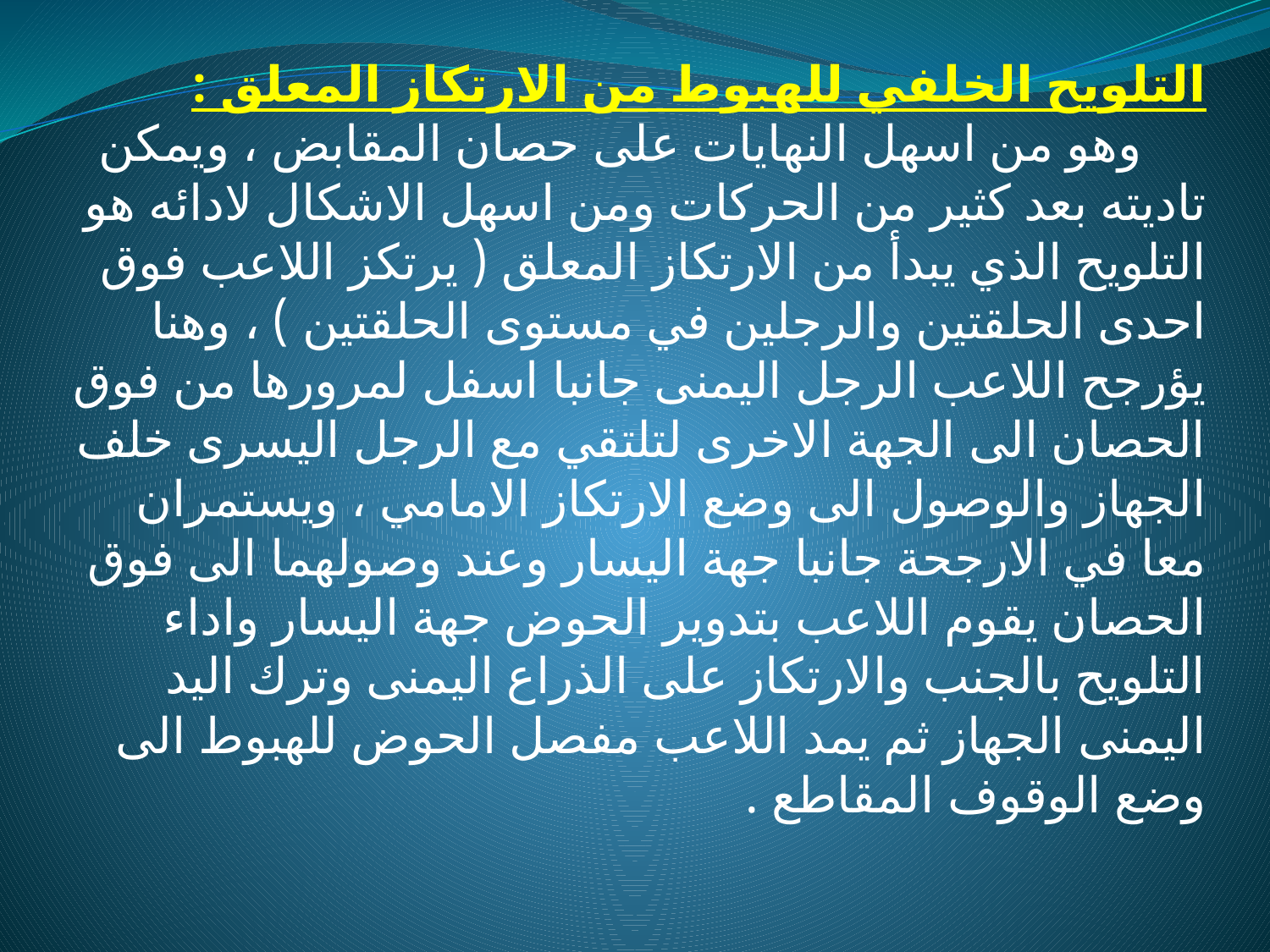

التلويح الخلفي للهبوط من الارتكاز المعلق :
     وهو من اسهل النهايات على حصان المقابض ، ويمكن تاديته بعد كثير من الحركات ومن اسهل الاشكال لادائه هو التلويح الذي يبدأ من الارتكاز المعلق ( يرتكز اللاعب فوق احدى الحلقتين والرجلين في مستوى الحلقتين ) ، وهنا يؤرجح اللاعب الرجل اليمنى جانبا اسفل لمرورها من فوق الحصان الى الجهة الاخرى لتلتقي مع الرجل اليسرى خلف الجهاز والوصول الى وضع الارتكاز الامامي ، ويستمران
معا في الارجحة جانبا جهة اليسار وعند وصولهما الى فوق الحصان يقوم اللاعب بتدوير الحوض جهة اليسار واداء التلويح بالجنب والارتكاز على الذراع اليمنى وترك اليد اليمنى الجهاز ثم يمد اللاعب مفصل الحوض للهبوط الى وضع الوقوف المقاطع .